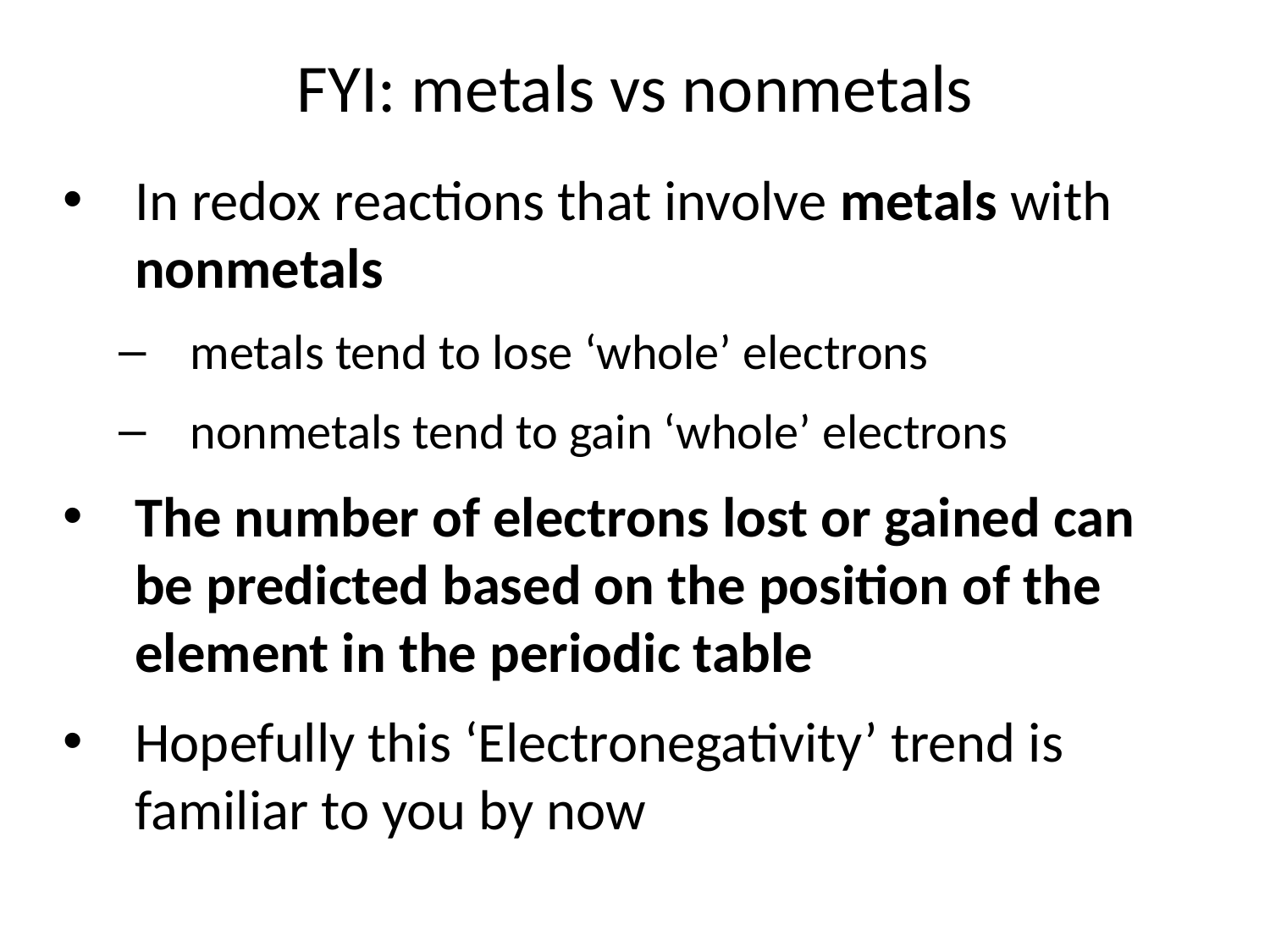

# FYI: metals vs nonmetals
In redox reactions that involve metals with nonmetals
metals tend to lose ‘whole’ electrons
nonmetals tend to gain ‘whole’ electrons
The number of electrons lost or gained can be predicted based on the position of the element in the periodic table
Hopefully this ‘Electronegativity’ trend is familiar to you by now